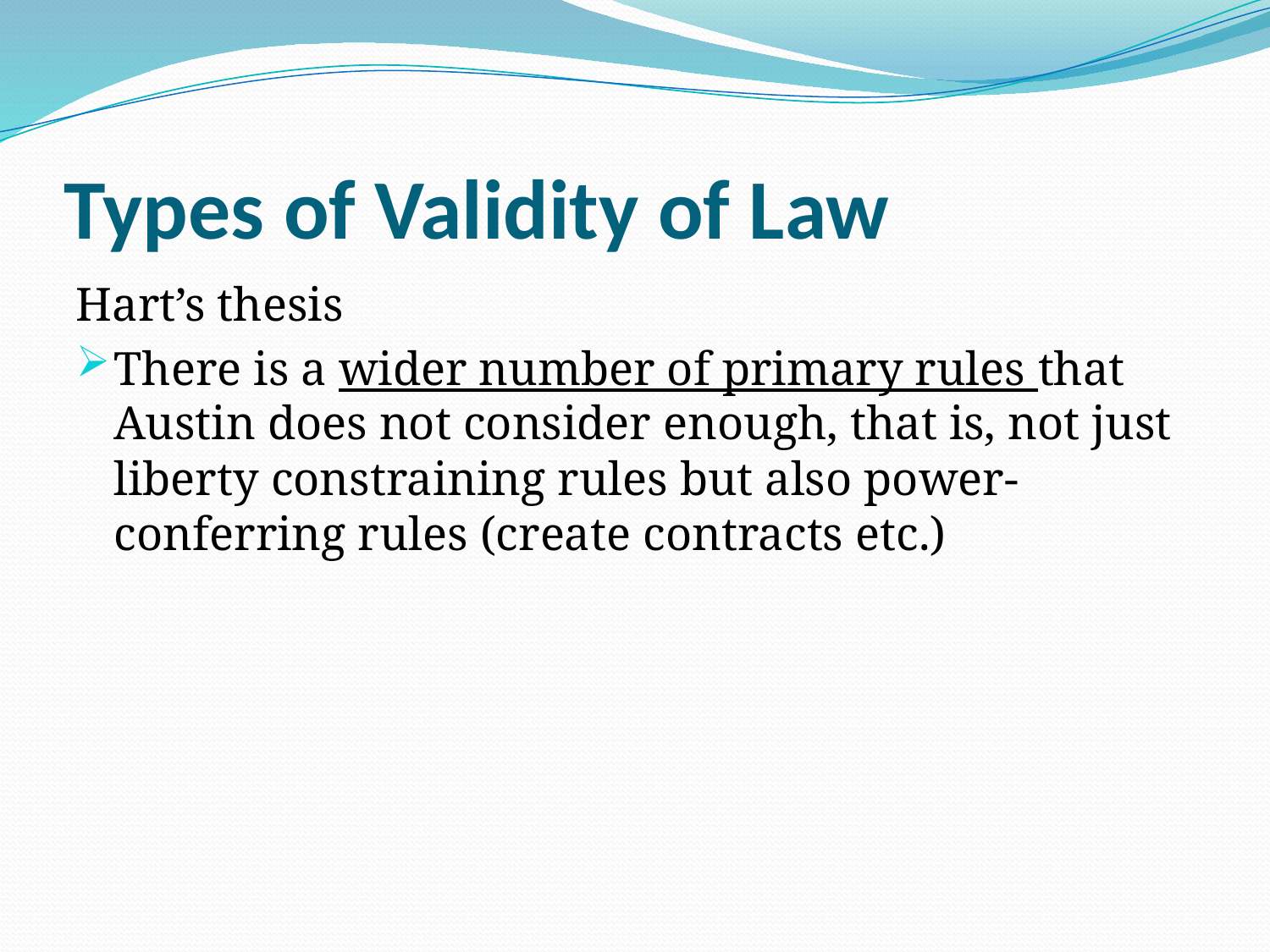

# Types of Validity of Law
Hart’s thesis
There is a wider number of primary rules that Austin does not consider enough, that is, not just liberty constraining rules but also power-conferring rules (create contracts etc.)